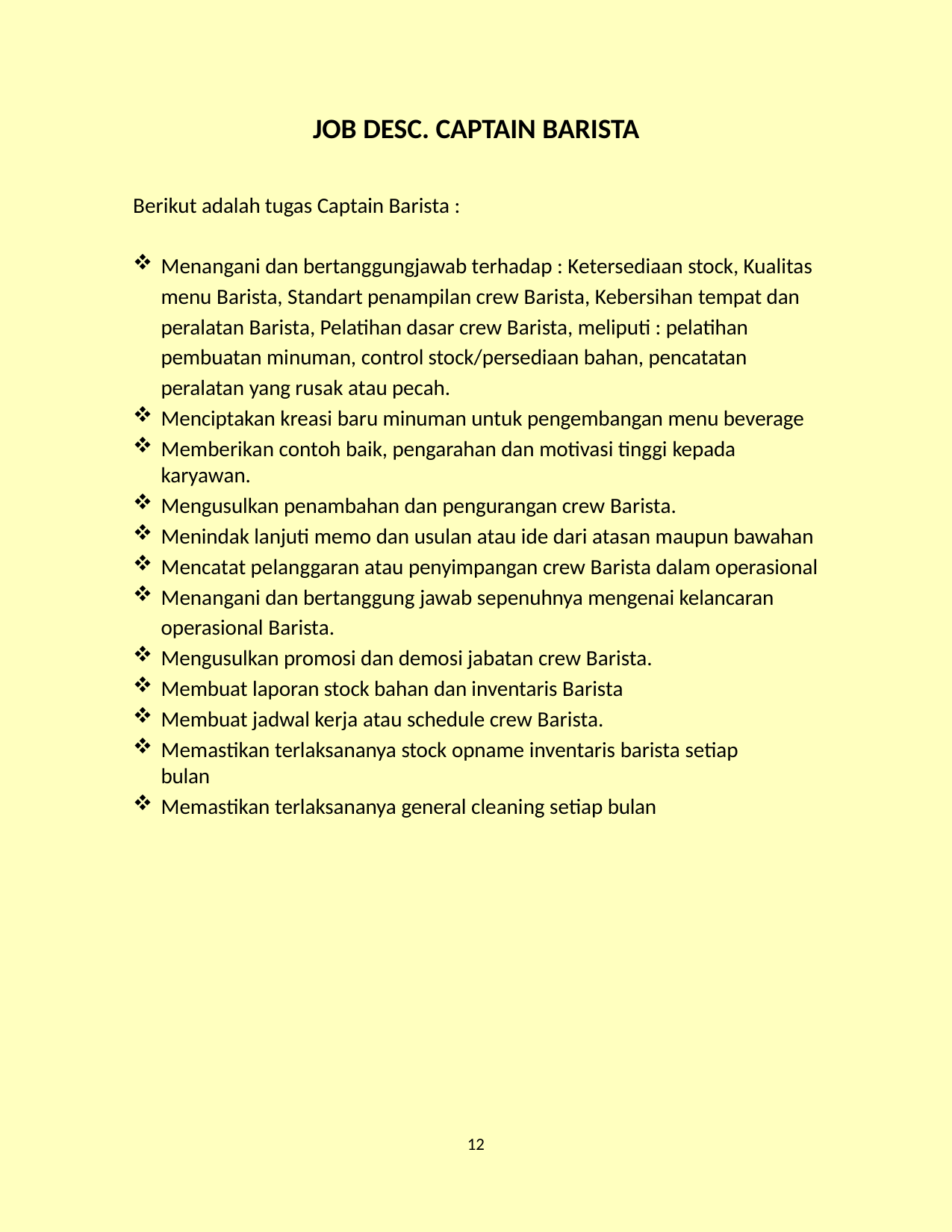

JOB DESC. CAPTAIN BARISTA

Berikut adalah tugas Captain Barista :

Menangani dan bertanggungjawab terhadap : Ketersediaan stock, Kualitas  menu Barista, Standart penampilan crew Barista, Kebersihan tempat dan  peralatan Barista, Pelatihan dasar crew Barista, meliputi : pelatihan  pembuatan minuman, control stock/persediaan bahan, pencatatan  peralatan yang rusak atau pecah.
Menciptakan kreasi baru minuman untuk pengembangan menu beverage
Memberikan contoh baik, pengarahan dan motivasi tinggi kepada karyawan.
Mengusulkan penambahan dan pengurangan crew Barista.
Menindak lanjuti memo dan usulan atau ide dari atasan maupun bawahan
Mencatat pelanggaran atau penyimpangan crew Barista dalam operasional
Menangani dan bertanggung jawab sepenuhnya mengenai kelancaran  operasional Barista.
Mengusulkan promosi dan demosi jabatan crew Barista.
Membuat laporan stock bahan dan inventaris Barista
Membuat jadwal kerja atau schedule crew Barista.
Memastikan terlaksananya stock opname inventaris barista setiap bulan
Memastikan terlaksananya general cleaning setiap bulan
12